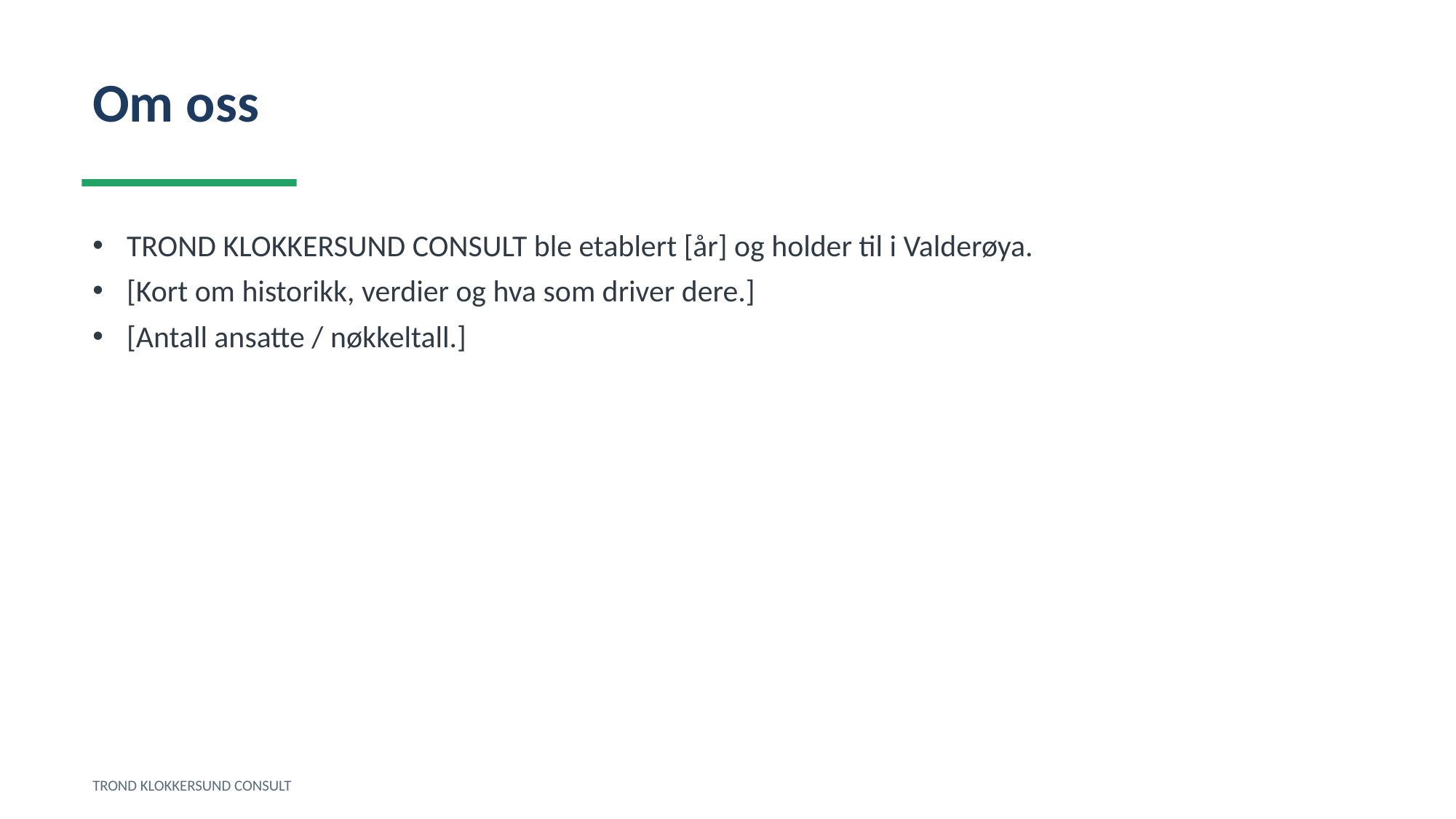

Om oss

TROND KLOKKERSUND CONSULT ble etablert [år] og holder til i Valderøya.
[Kort om historikk, verdier og hva som driver dere.]
[Antall ansatte / nøkkeltall.]
TROND KLOKKERSUND CONSULT